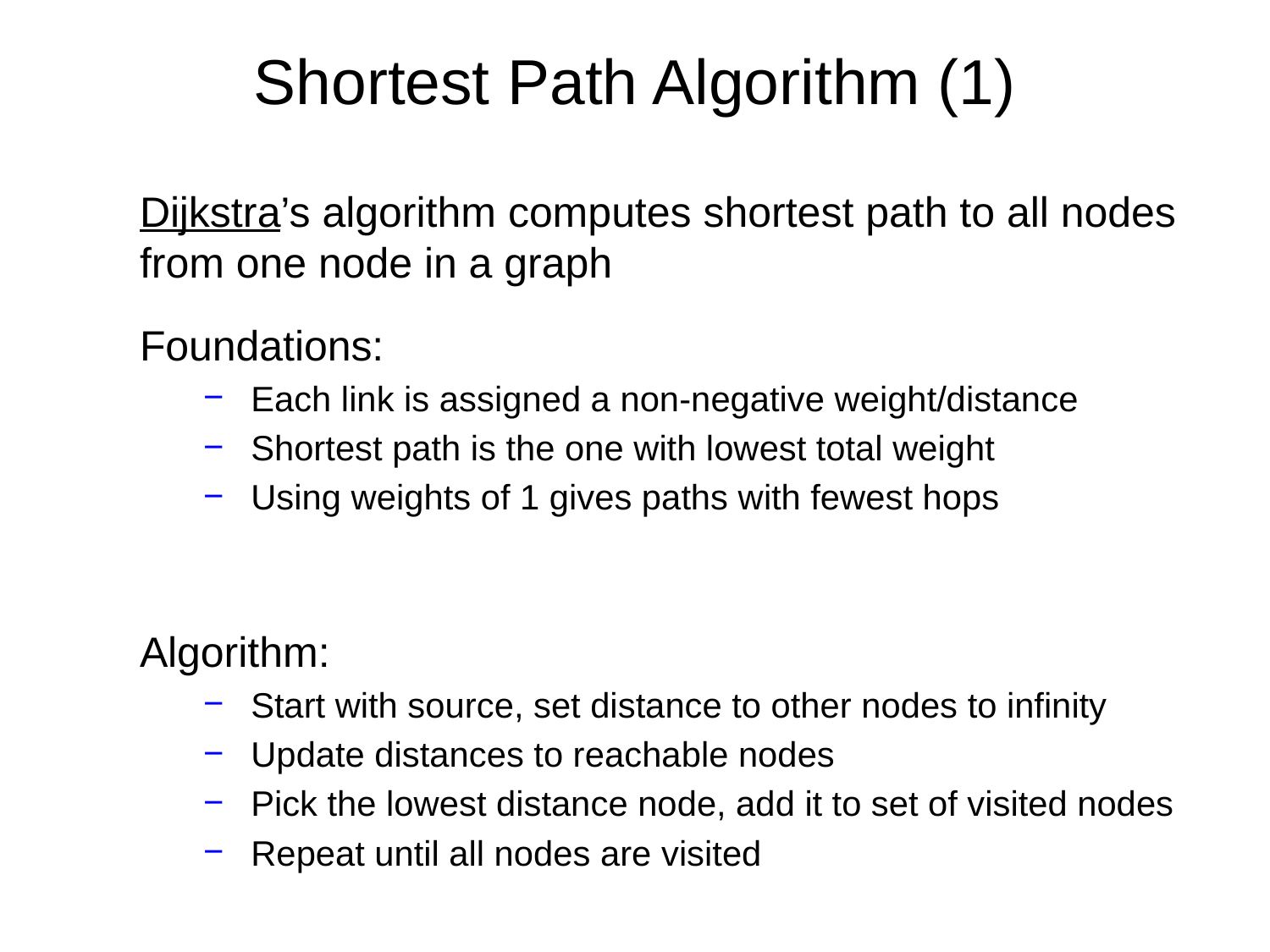

# Shortest Path Algorithm (1)
Dijkstra’s algorithm computes shortest path to all nodes from one node in a graph
Foundations:
Each link is assigned a non-negative weight/distance
Shortest path is the one with lowest total weight
Using weights of 1 gives paths with fewest hops

Algorithm:
Start with source, set distance to other nodes to infinity
Update distances to reachable nodes
Pick the lowest distance node, add it to set of visited nodes
Repeat until all nodes are visited